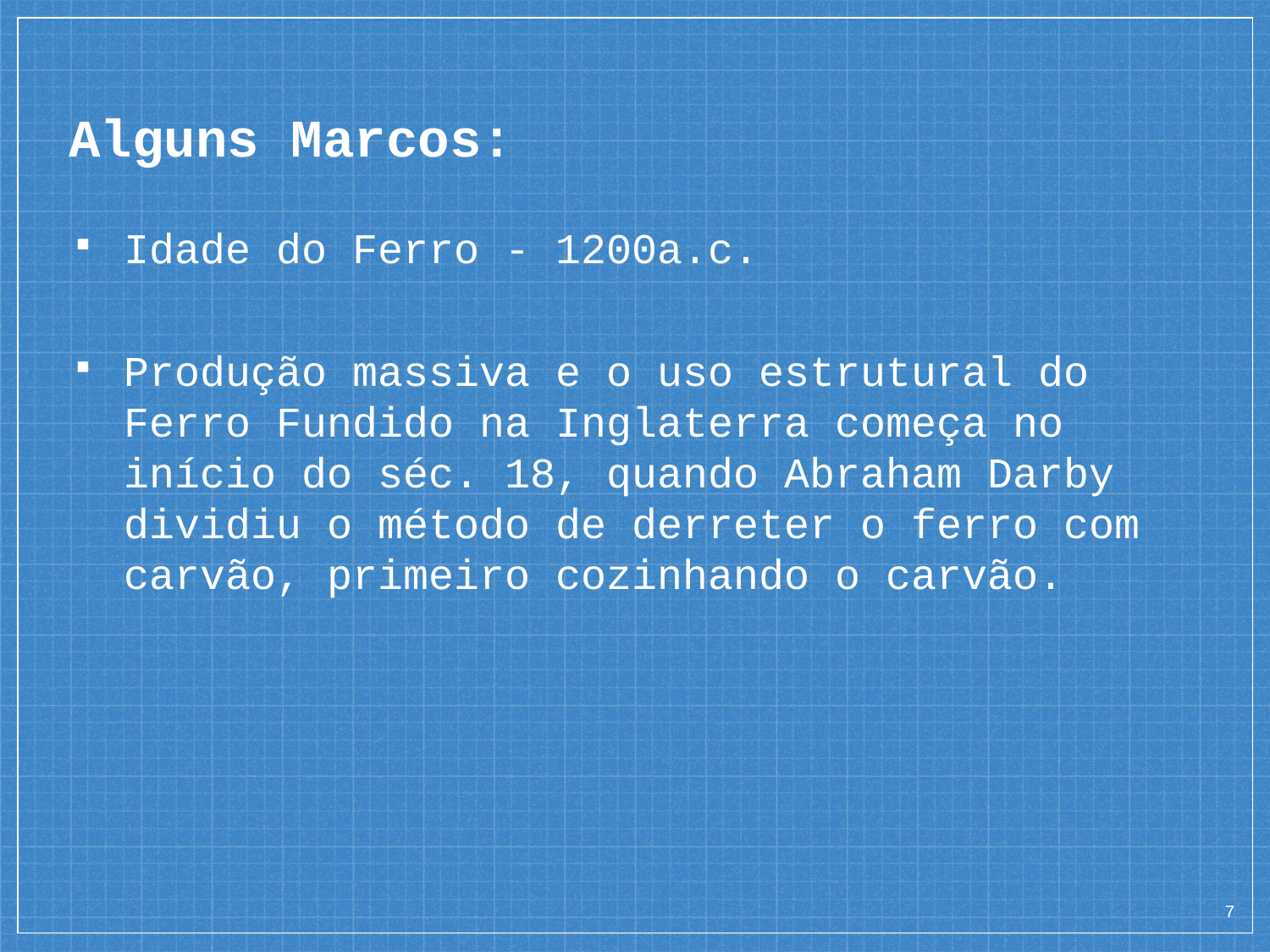

# Alguns Marcos:
Idade do Ferro - 1200a.c.

Produção massiva e o uso estrutural do Ferro Fundido na Inglaterra começa no início do séc. 18, quando Abraham Darby dividiu o método de derreter o ferro com carvão, primeiro cozinhando o carvão.
7